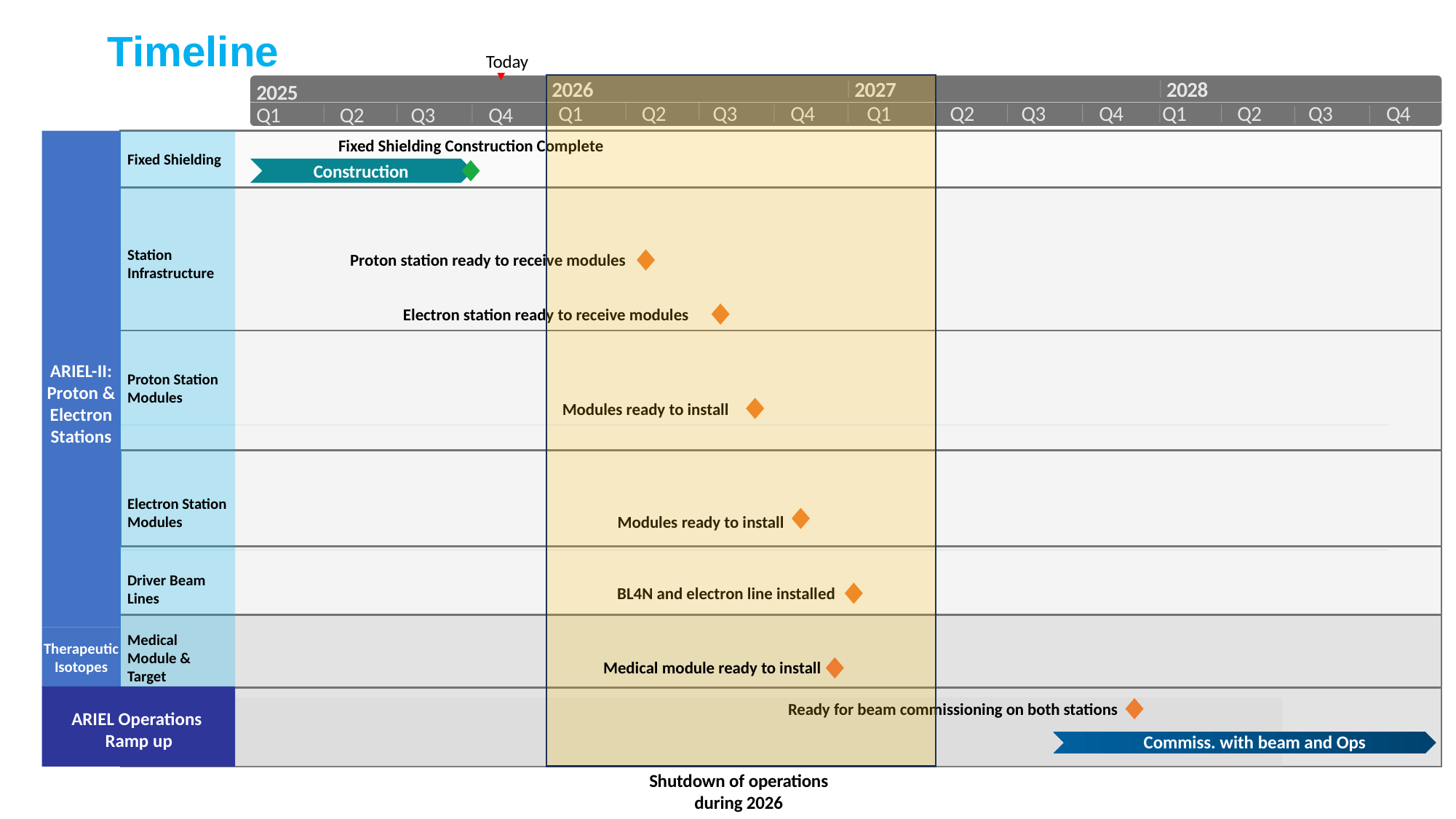

Timeline
Today

2028
2026
2027
2025
Q1
Q2
Q3
Q4
Q1
Q2
Q3
Q4
Q1
Q2
Q3
Q4
Q1
Q2
Q3
Q4

Fixed Shielding Construction Complete
Fixed Shielding

Construction

Station
Infrastructure

Proton station ready to receive modules

Electron station ready to receive modules

ARIEL-II: Proton & Electron Stations
Proton Station Modules

Modules ready to install

Electron Station Modules

Modules ready to install

Driver Beam Lines

BL4N and electron line installed

Medical Module & Target
Therapeutic Isotopes
Medical module ready to install

Ready for beam commissioning on both stations
ARIEL Operations
Ramp up
Commiss. with beam and Ops

Shutdown of operations during 2026